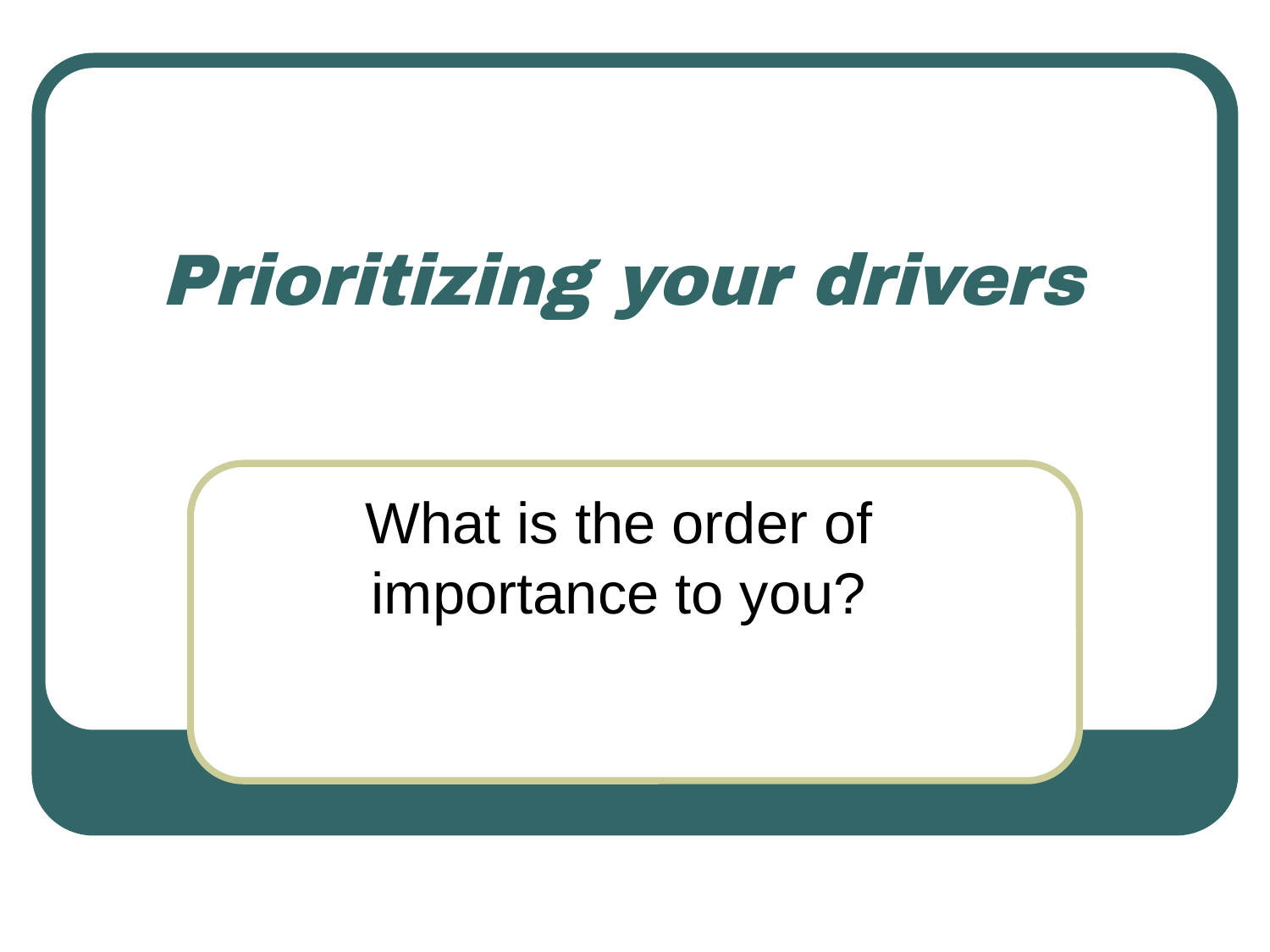

# Prioritizing your drivers
What is the order of importance to you?